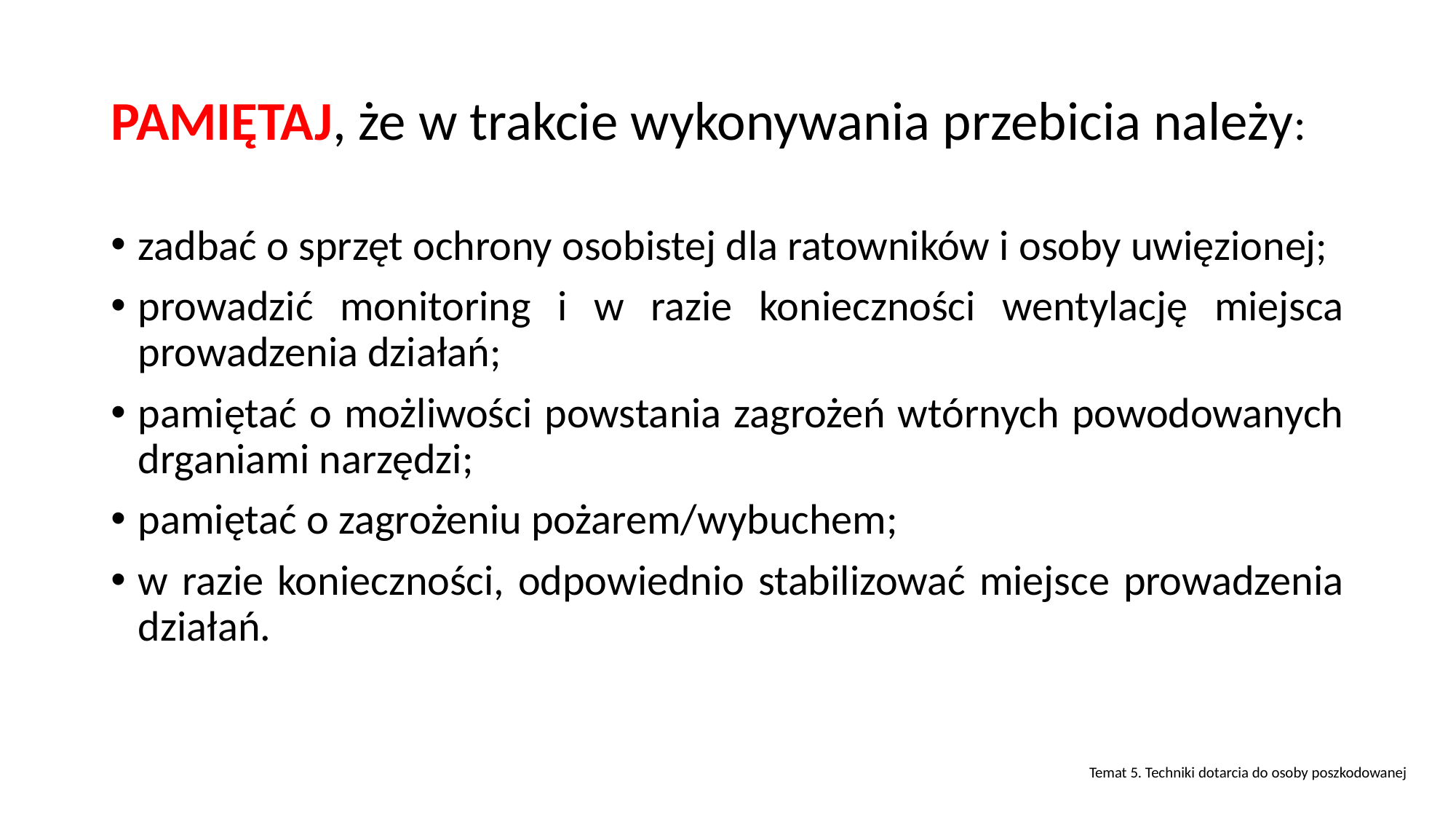

# PAMIĘTAJ, że w trakcie wykonywania przebicia należy:
zadbać o sprzęt ochrony osobistej dla ratowników i osoby uwięzionej;
prowadzić monitoring i w razie konieczności wentylację miejsca prowadzenia działań;
pamiętać o możliwości powstania zagrożeń wtórnych powodowanych drganiami narzędzi;
pamiętać o zagrożeniu pożarem/wybuchem;
w razie konieczności, odpowiednio stabilizować miejsce prowadzenia działań.
Temat 5. Techniki dotarcia do osoby poszkodowanej